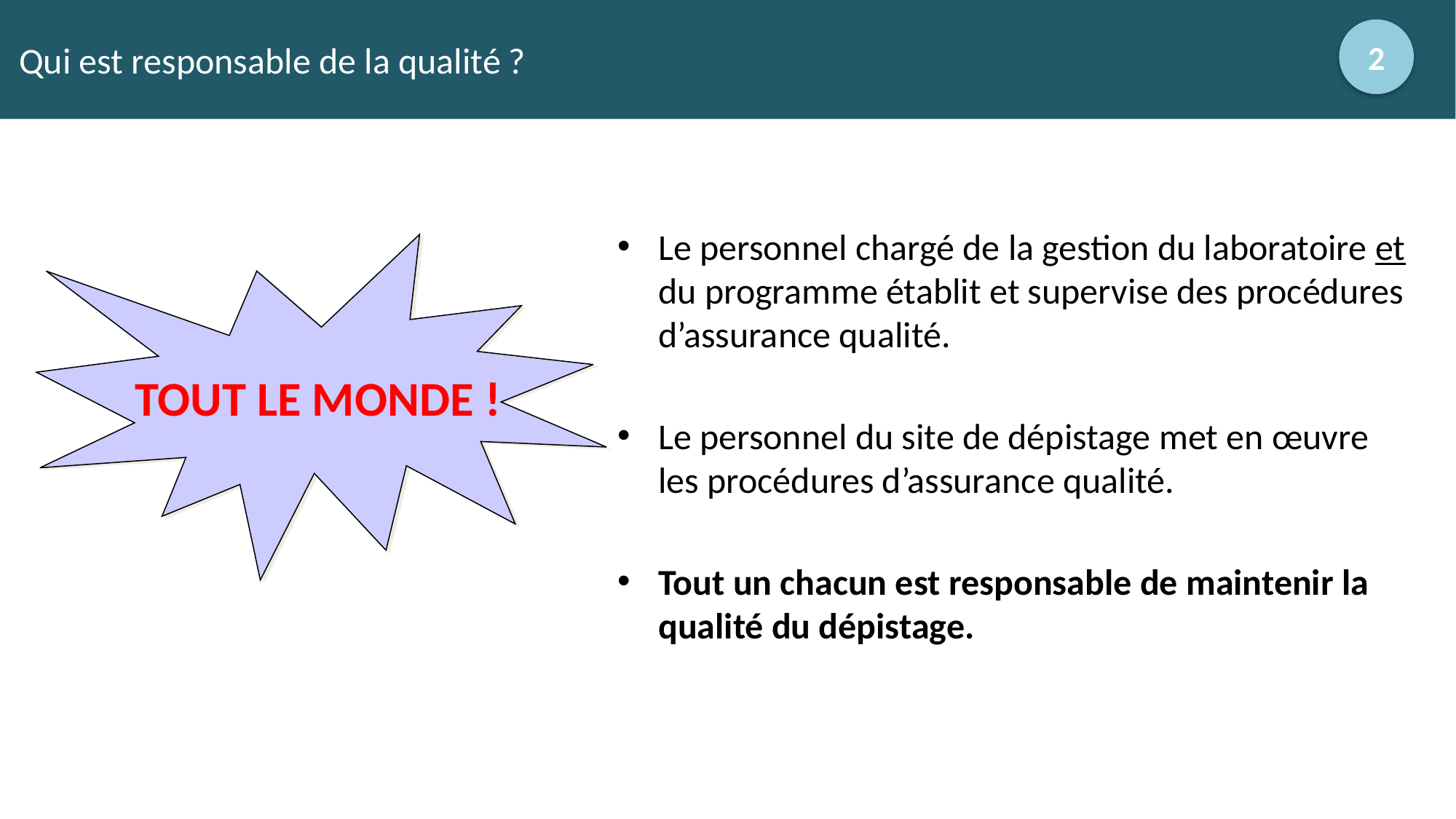

# Qui est responsable de la qualité ?
2
Le personnel chargé de la gestion du laboratoire et du programme établit et supervise des procédures d’assurance qualité.

Le personnel du site de dépistage met en œuvre les procédures d’assurance qualité.

Tout un chacun est responsable de maintenir la qualité du dépistage.
TOUT LE MONDE !